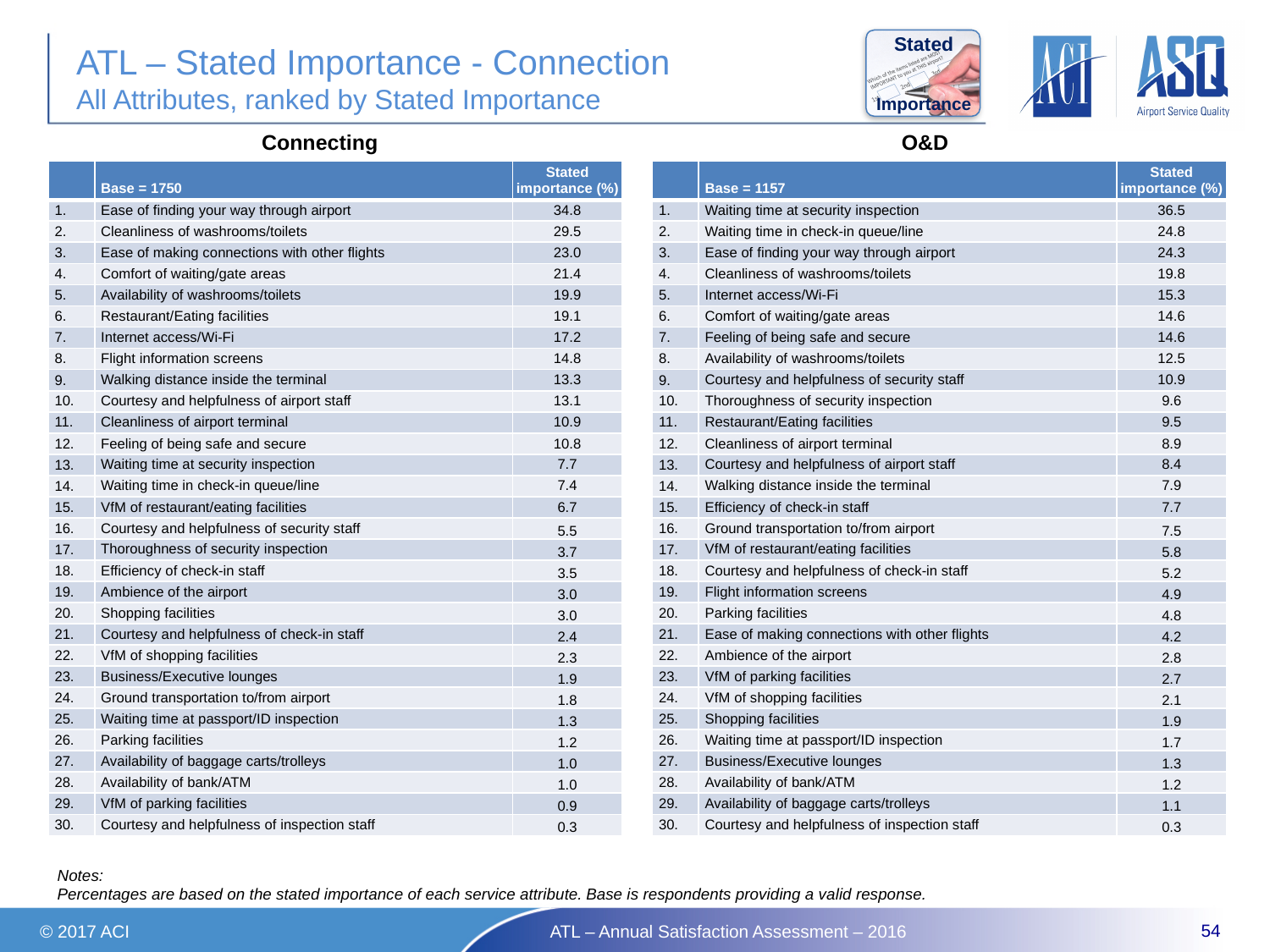

Stated

Importance

# ATL – Stated Importance - Connection All Attributes, ranked by Stated Importance
Connecting
O&D
|  | Base = 1750 | Stated importance (%) |
| --- | --- | --- |
| 1. | Ease of finding your way through airport | 34.8 |
| 2. | Cleanliness of washrooms/toilets | 29.5 |
| 3. | Ease of making connections with other flights | 23.0 |
| 4. | Comfort of waiting/gate areas | 21.4 |
| 5. | Availability of washrooms/toilets | 19.9 |
| 6. | Restaurant/Eating facilities | 19.1 |
| 7. | Internet access/Wi-Fi | 17.2 |
| 8. | Flight information screens | 14.8 |
| 9. | Walking distance inside the terminal | 13.3 |
| 10. | Courtesy and helpfulness of airport staff | 13.1 |
| 11. | Cleanliness of airport terminal | 10.9 |
| 12. | Feeling of being safe and secure | 10.8 |
| 13. | Waiting time at security inspection | 7.7 |
| 14. | Waiting time in check-in queue/line | 7.4 |
| 15. | VfM of restaurant/eating facilities | 6.7 |
| 16. | Courtesy and helpfulness of security staff | 5.5 |
| 17. | Thoroughness of security inspection | 3.7 |
| 18. | Efficiency of check-in staff | 3.5 |
| 19. | Ambience of the airport | 3.0 |
| 20. | Shopping facilities | 3.0 |
| 21. | Courtesy and helpfulness of check-in staff | 2.4 |
| 22. | VfM of shopping facilities | 2.3 |
| 23. | Business/Executive lounges | 1.9 |
| 24. | Ground transportation to/from airport | 1.8 |
| 25. | Waiting time at passport/ID inspection | 1.3 |
| 26. | Parking facilities | 1.2 |
| 27. | Availability of baggage carts/trolleys | 1.0 |
| 28. | Availability of bank/ATM | 1.0 |
| 29. | VfM of parking facilities | 0.9 |
| 30. | Courtesy and helpfulness of inspection staff | 0.3 |
|  | Base = 1157 | Stated importance (%) |
| --- | --- | --- |
| 1. | Waiting time at security inspection | 36.5 |
| 2. | Waiting time in check-in queue/line | 24.8 |
| 3. | Ease of finding your way through airport | 24.3 |
| 4. | Cleanliness of washrooms/toilets | 19.8 |
| 5. | Internet access/Wi-Fi | 15.3 |
| 6. | Comfort of waiting/gate areas | 14.6 |
| 7. | Feeling of being safe and secure | 14.6 |
| 8. | Availability of washrooms/toilets | 12.5 |
| 9. | Courtesy and helpfulness of security staff | 10.9 |
| 10. | Thoroughness of security inspection | 9.6 |
| 11. | Restaurant/Eating facilities | 9.5 |
| 12. | Cleanliness of airport terminal | 8.9 |
| 13. | Courtesy and helpfulness of airport staff | 8.4 |
| 14. | Walking distance inside the terminal | 7.9 |
| 15. | Efficiency of check-in staff | 7.7 |
| 16. | Ground transportation to/from airport | 7.5 |
| 17. | VfM of restaurant/eating facilities | 5.8 |
| 18. | Courtesy and helpfulness of check-in staff | 5.2 |
| 19. | Flight information screens | 4.9 |
| 20. | Parking facilities | 4.8 |
| 21. | Ease of making connections with other flights | 4.2 |
| 22. | Ambience of the airport | 2.8 |
| 23. | VfM of parking facilities | 2.7 |
| 24. | VfM of shopping facilities | 2.1 |
| 25. | Shopping facilities | 1.9 |
| 26. | Waiting time at passport/ID inspection | 1.7 |
| 27. | Business/Executive lounges | 1.3 |
| 28. | Availability of bank/ATM | 1.2 |
| 29. | Availability of baggage carts/trolleys | 1.1 |
| 30. | Courtesy and helpfulness of inspection staff | 0.3 |
Notes:
Percentages are based on the stated importance of each service attribute. Base is respondents providing a valid response.
54
© 2017 ACI
ATL – Annual Satisfaction Assessment – 2016